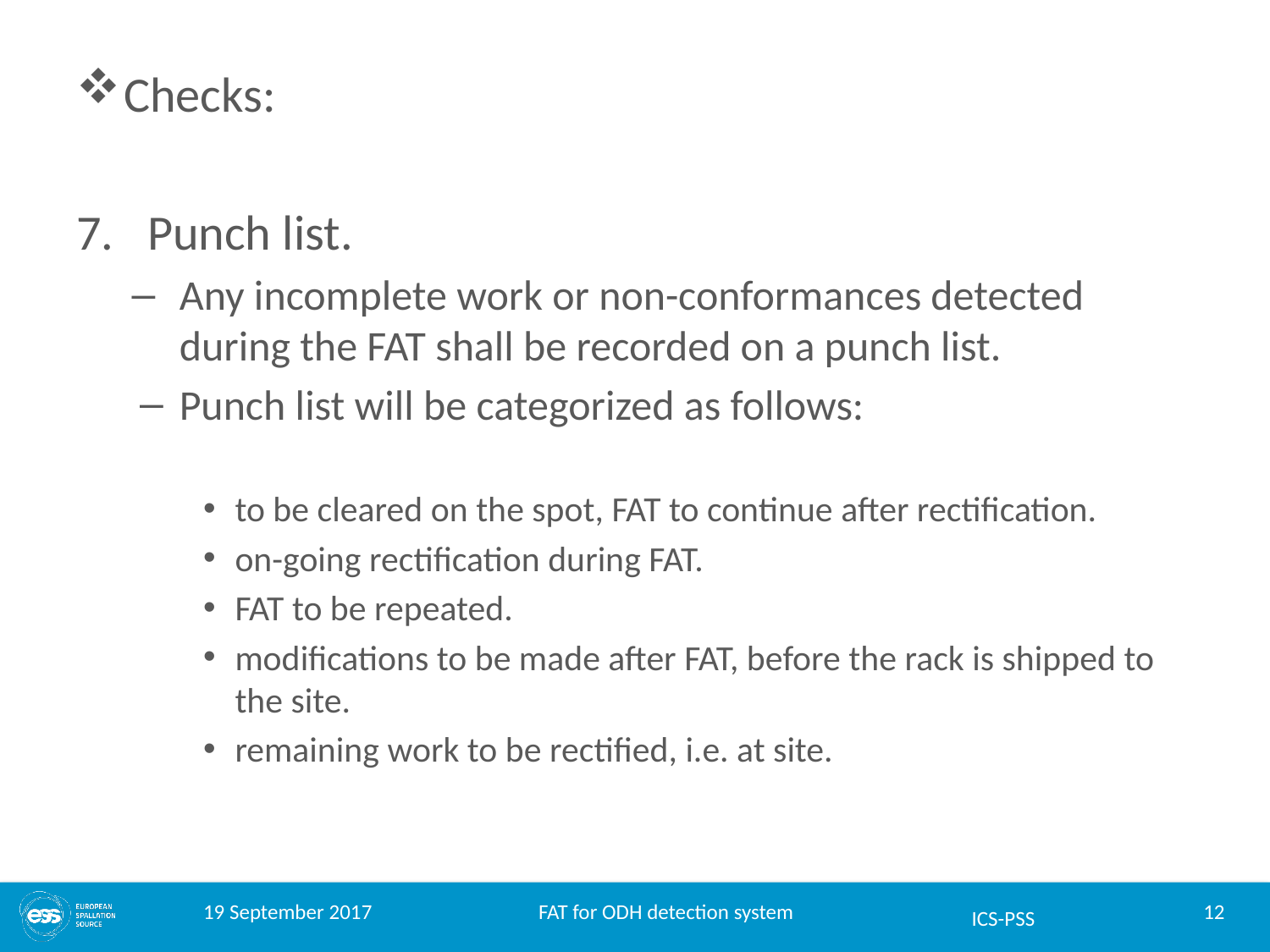

Checks:

Punch list.
Any incomplete work or non-conformances detected during the FAT shall be recorded on a punch list.
Punch list will be categorized as follows:
to be cleared on the spot, FAT to continue after rectification.
on-going rectification during FAT.
FAT to be repeated.
modifications to be made after FAT, before the rack is shipped to the site.
remaining work to be rectified, i.e. at site.

19 September 2017
FAT for ODH detection system
12